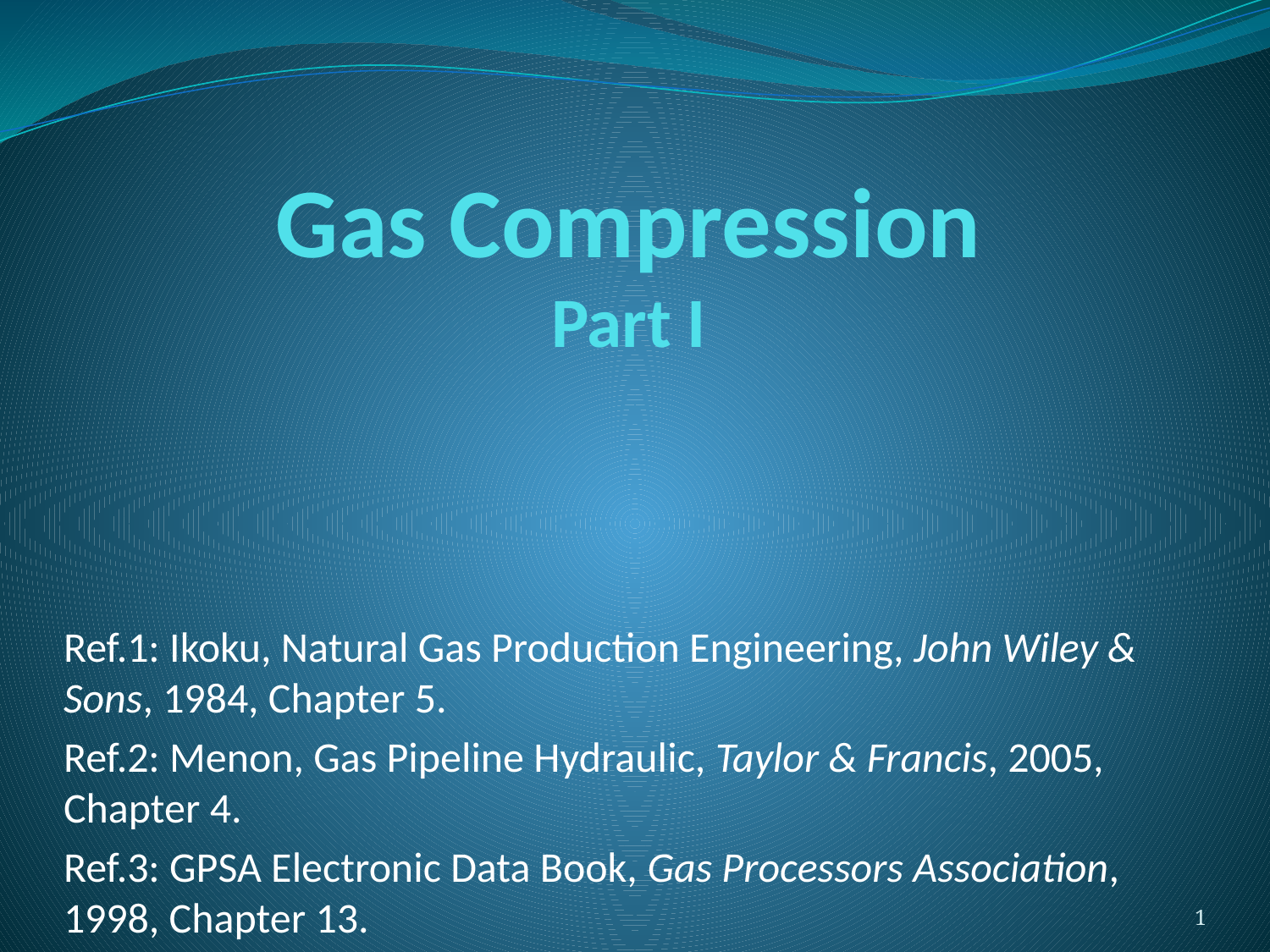

# Gas Compression Part I
Ref.1: Ikoku, Natural Gas Production Engineering, John Wiley & Sons, 1984, Chapter 5.
Ref.2: Menon, Gas Pipeline Hydraulic, Taylor & Francis, 2005, Chapter 4.
Ref.3: GPSA Electronic Data Book, Gas Processors Association, 1998, Chapter 13.

1